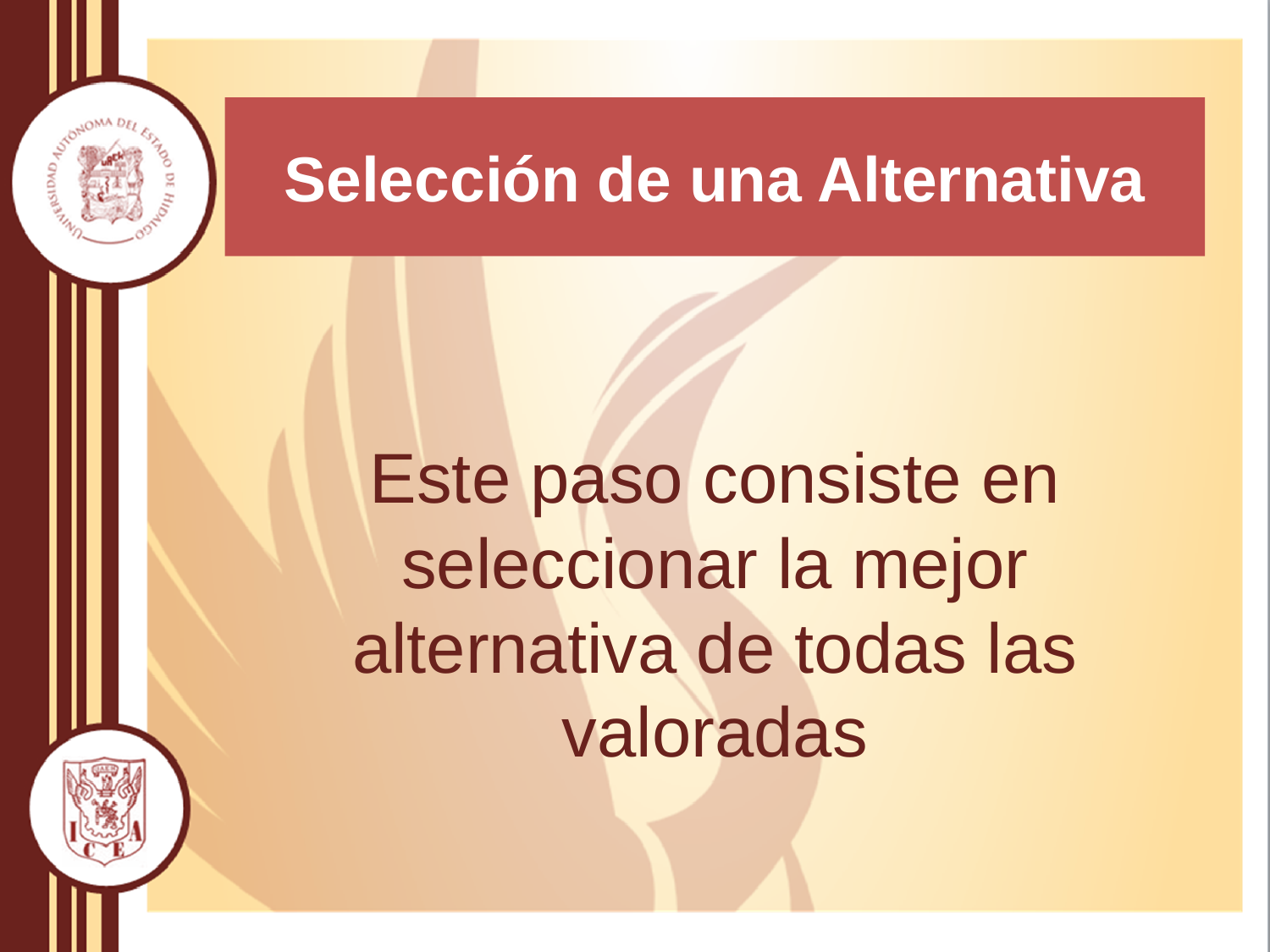

# Selección de una Alternativa

Este paso consiste en seleccionar la mejor alternativa de todas las valoradas